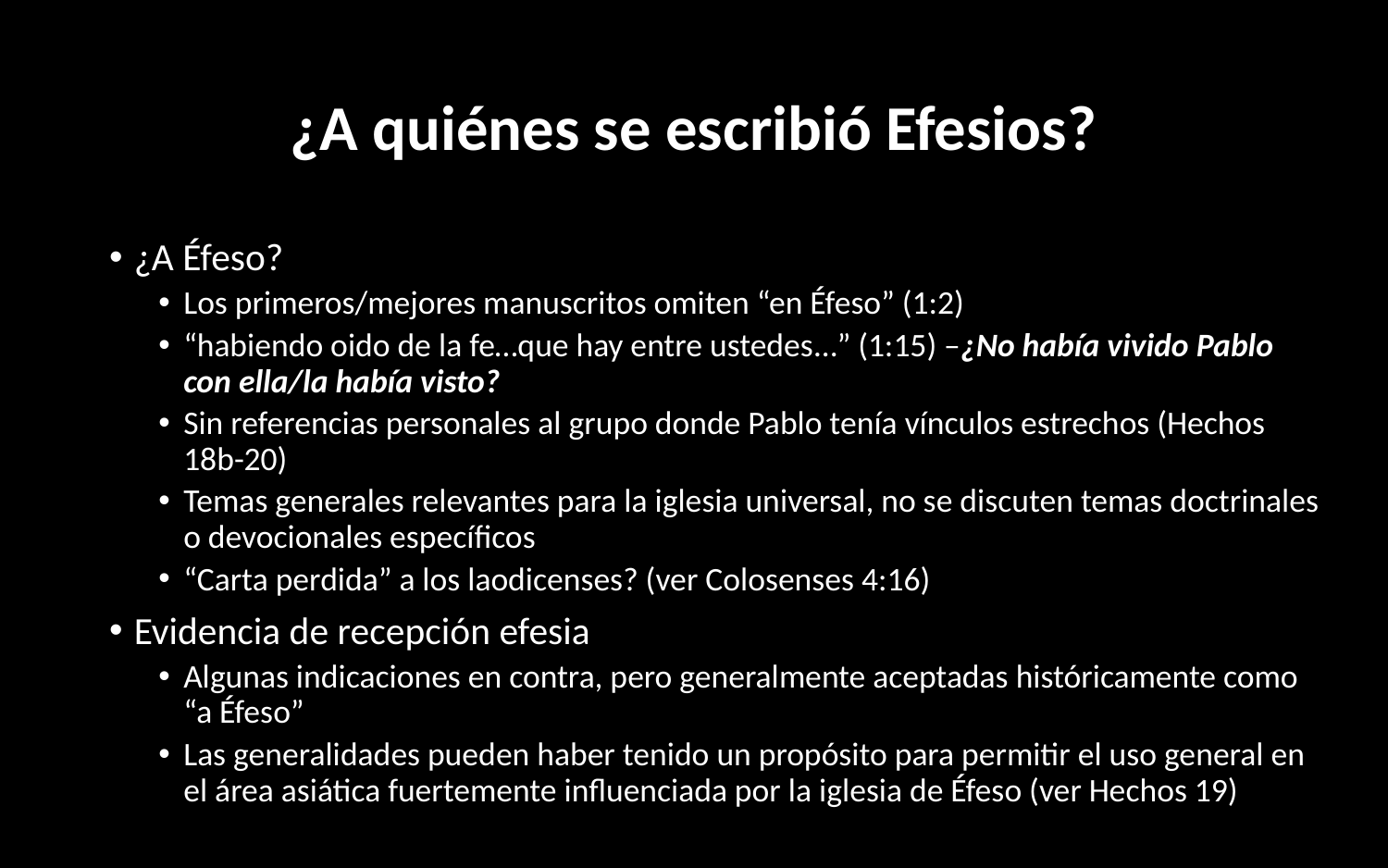

# ¿A quiénes se escribió Efesios?
¿A Éfeso?
Los primeros/mejores manuscritos omiten “en Éfeso” (1:2)
“habiendo oido de la fe…que hay entre ustedes…” (1:15) –¿No había vivido Pablo con ella/la había visto?
Sin referencias personales al grupo donde Pablo tenía vínculos estrechos (Hechos 18b-20)
Temas generales relevantes para la iglesia universal, no se discuten temas doctrinales o devocionales específicos
“Carta perdida” a los laodicenses? (ver Colosenses 4:16)
Evidencia de recepción efesia
Algunas indicaciones en contra, pero generalmente aceptadas históricamente como “a Éfeso”
Las generalidades pueden haber tenido un propósito para permitir el uso general en el área asiática fuertemente influenciada por la iglesia de Éfeso (ver Hechos 19)